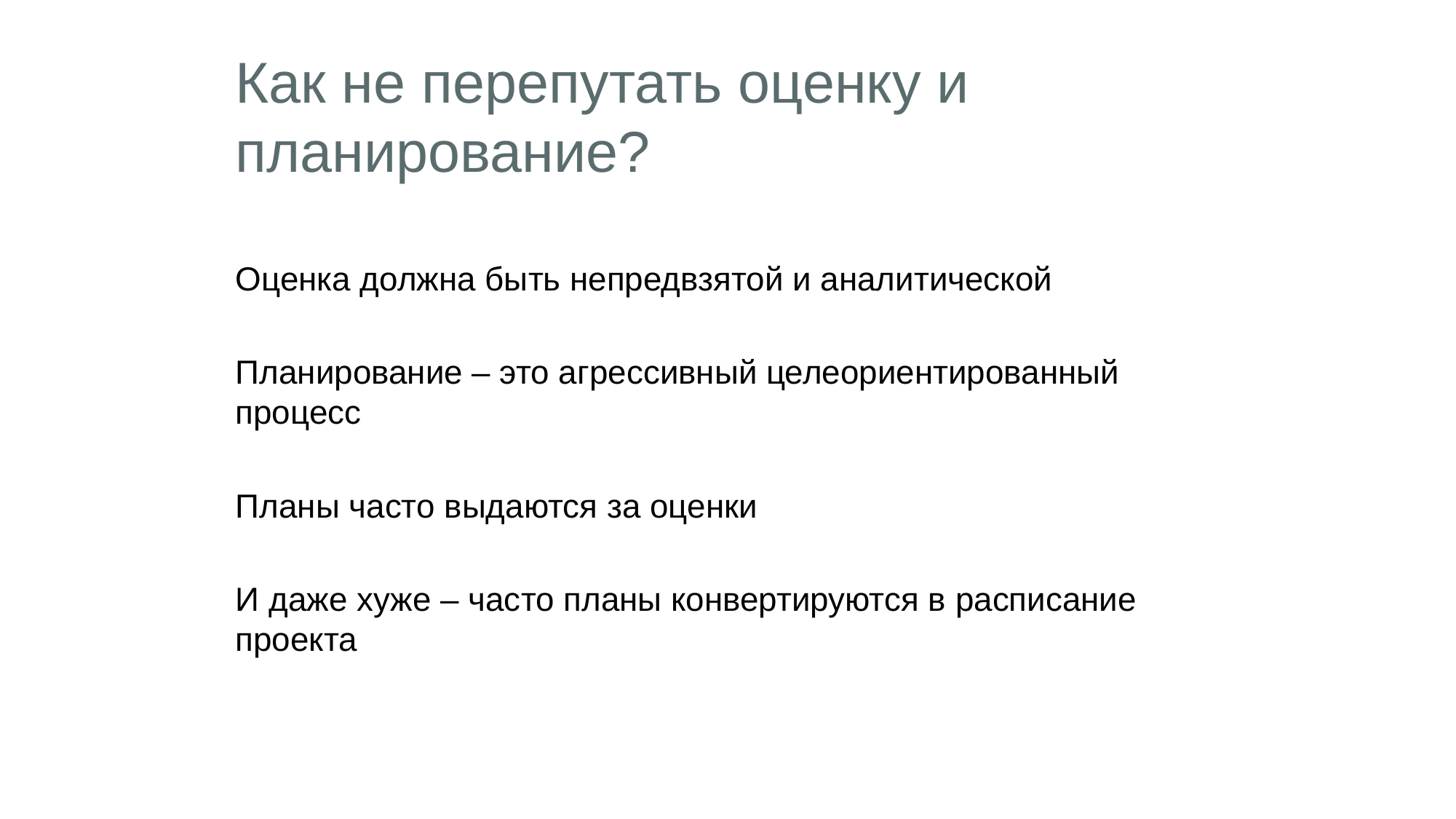

# Как не перепутать оценку и планирование?
Оценка должна быть непредвзятой и аналитической

Планирование – это агрессивный целеориентированный процесс

Планы часто выдаются за оценки

И даже хуже – часто планы конвертируются в расписание проекта